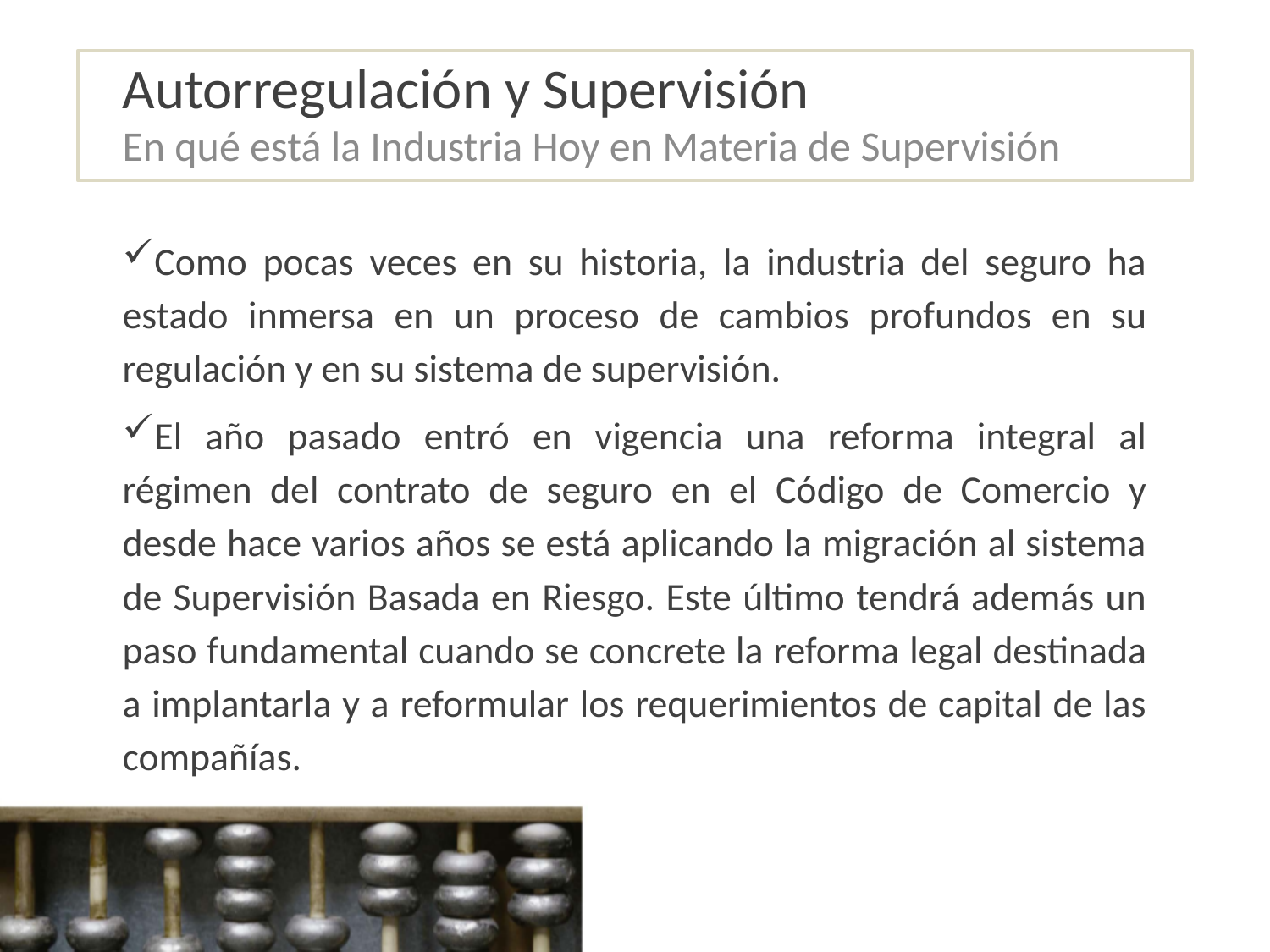

# Autorregulación y Supervisión
En qué está la Industria Hoy en Materia de Supervisión
Como pocas veces en su historia, la industria del seguro ha estado inmersa en un proceso de cambios profundos en su regulación y en su sistema de supervisión.
El año pasado entró en vigencia una reforma integral al régimen del contrato de seguro en el Código de Comercio y desde hace varios años se está aplicando la migración al sistema de Supervisión Basada en Riesgo. Este último tendrá además un paso fundamental cuando se concrete la reforma legal destinada a implantarla y a reformular los requerimientos de capital de las compañías.